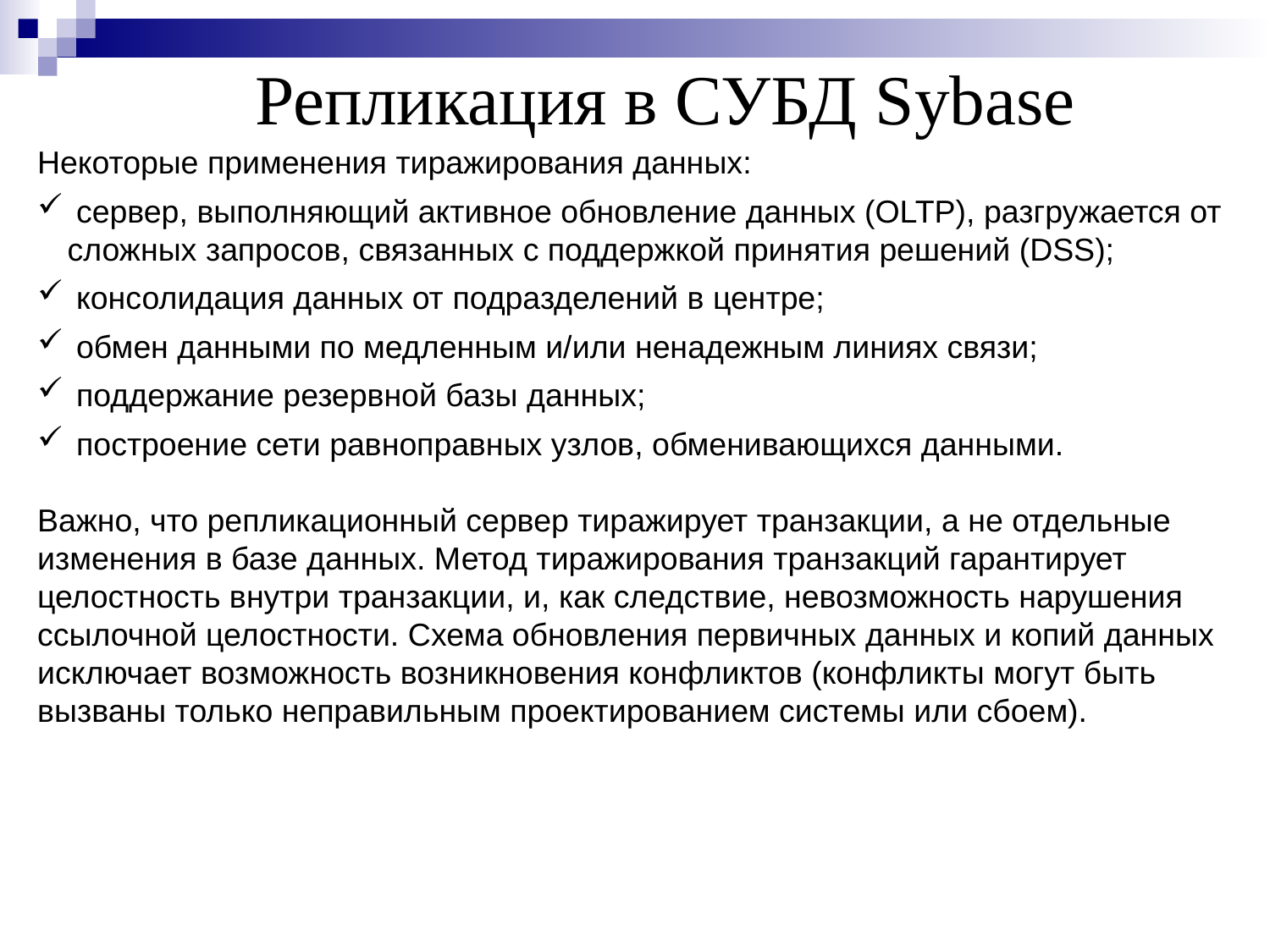

Репликация в СУБД Sybase
Некоторые применения тиражирования данных:
 сервер, выполняющий активное обновление данных (OLTP), разгружается от сложных запросов, связанных с поддержкой принятия решений (DSS);
 консолидация данных от подразделений в центре;
 обмен данными по медленным и/или ненадежным линиях связи;
 поддержание резервной базы данных;
 построение сети равноправных узлов, обменивающихся данными.

Важно, что репликационный сервер тиражирует транзакции, а не отдельные изменения в базе данных. Метод тиражирования транзакций гарантирует целостность внутри транзакции, и, как следствие, невозможность нарушения ссылочной целостности. Схема обновления первичных данных и копий данных исключает возможность возникновения конфликтов (конфликты могут быть вызваны только неправильным проектированием системы или сбоем).